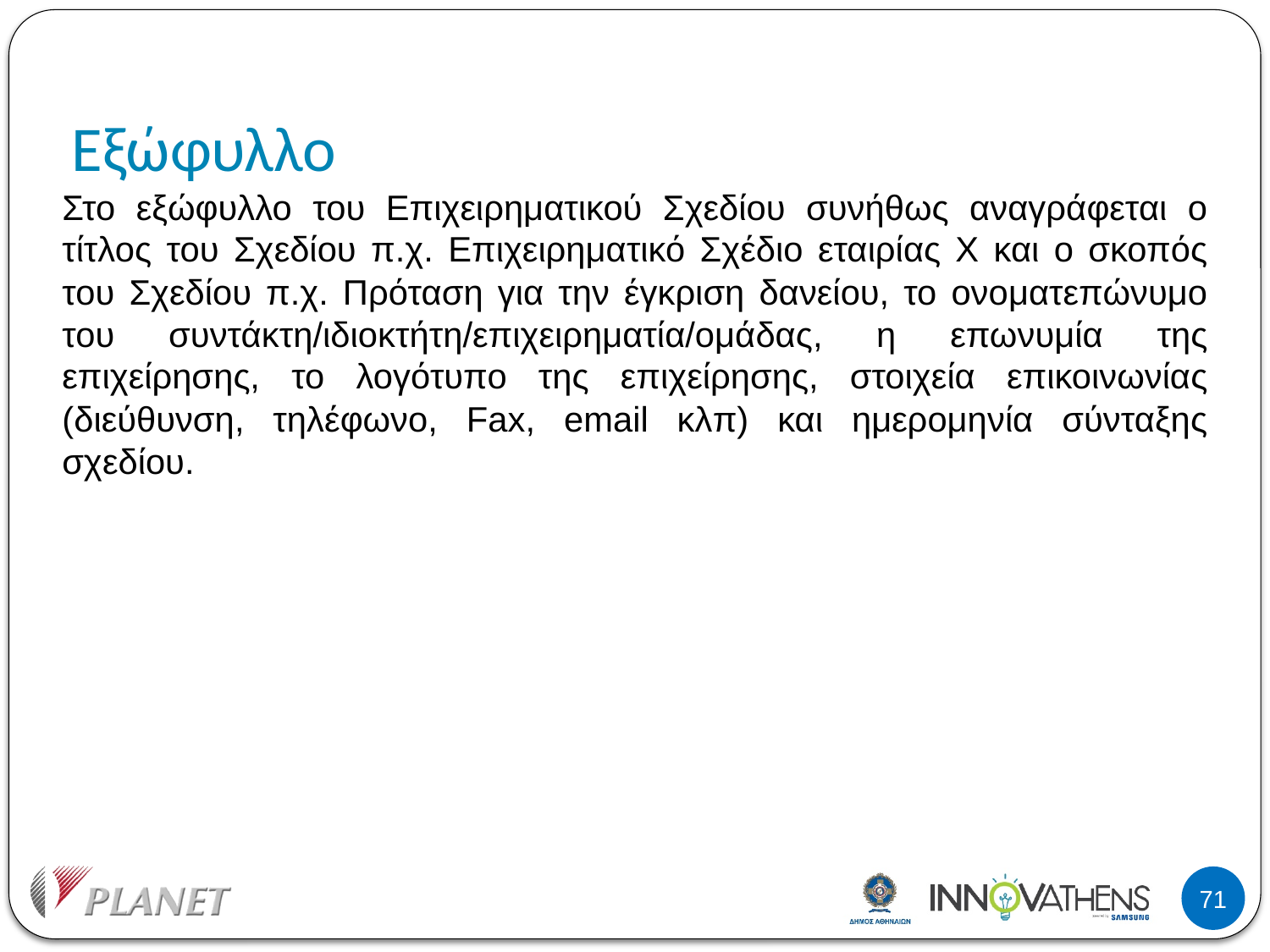

# Εξώφυλλο
Στο εξώφυλλο του Επιχειρηματικού Σχεδίου συνήθως αναγράφεται ο τίτλος του Σχεδίου π.χ. Επιχειρηματικό Σχέδιο εταιρίας Χ και ο σκοπός του Σχεδίου π.χ. Πρόταση για την έγκριση δανείου, το ονοματεπώνυμο του συντάκτη/ιδιοκτήτη/επιχειρηματία/ομάδας, η επωνυμία της επιχείρησης, το λογότυπο της επιχείρησης, στοιχεία επικοινωνίας (διεύθυνση, τηλέφωνο, Fax, email κλπ) και ημερομηνία σύνταξης σχεδίου.